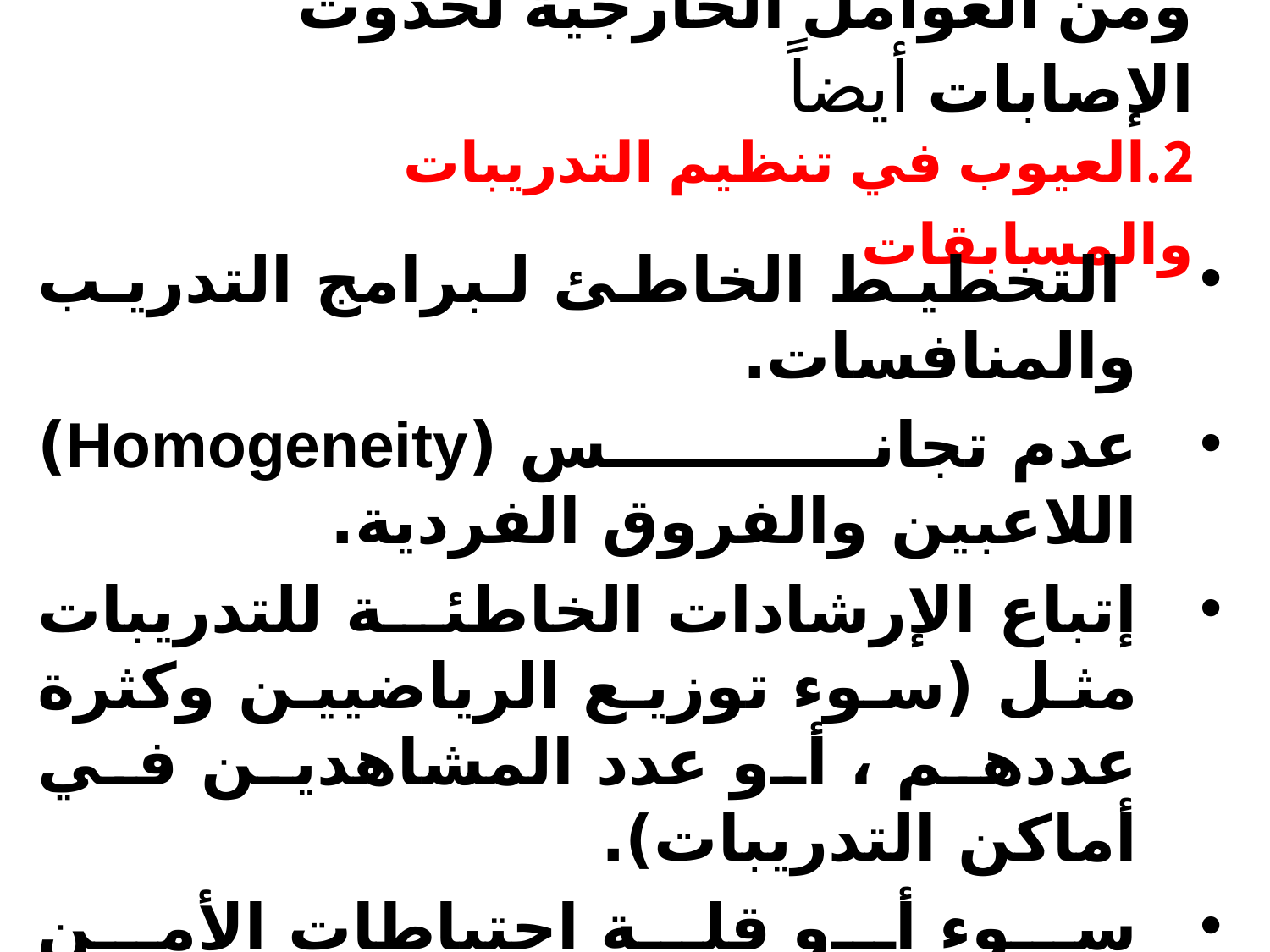

# ومن العوامل الخارجية لحدوث الإصابات أيضاً 2.العيوب في تنظيم التدريبات والمسابقات
 التخطيط الخاطئ لبرامج التدريب والمنافسات.
عدم تجانس (Homogeneity) اللاعبين والفروق الفردية.
إتباع الإرشادات الخاطئة للتدريبات مثل (سوء توزيع الرياضيين وكثرة عددهم ، أو عدد المشاهدين في أماكن التدريبات).
سوء أو قلة احتياطات الأمن والسلامة.